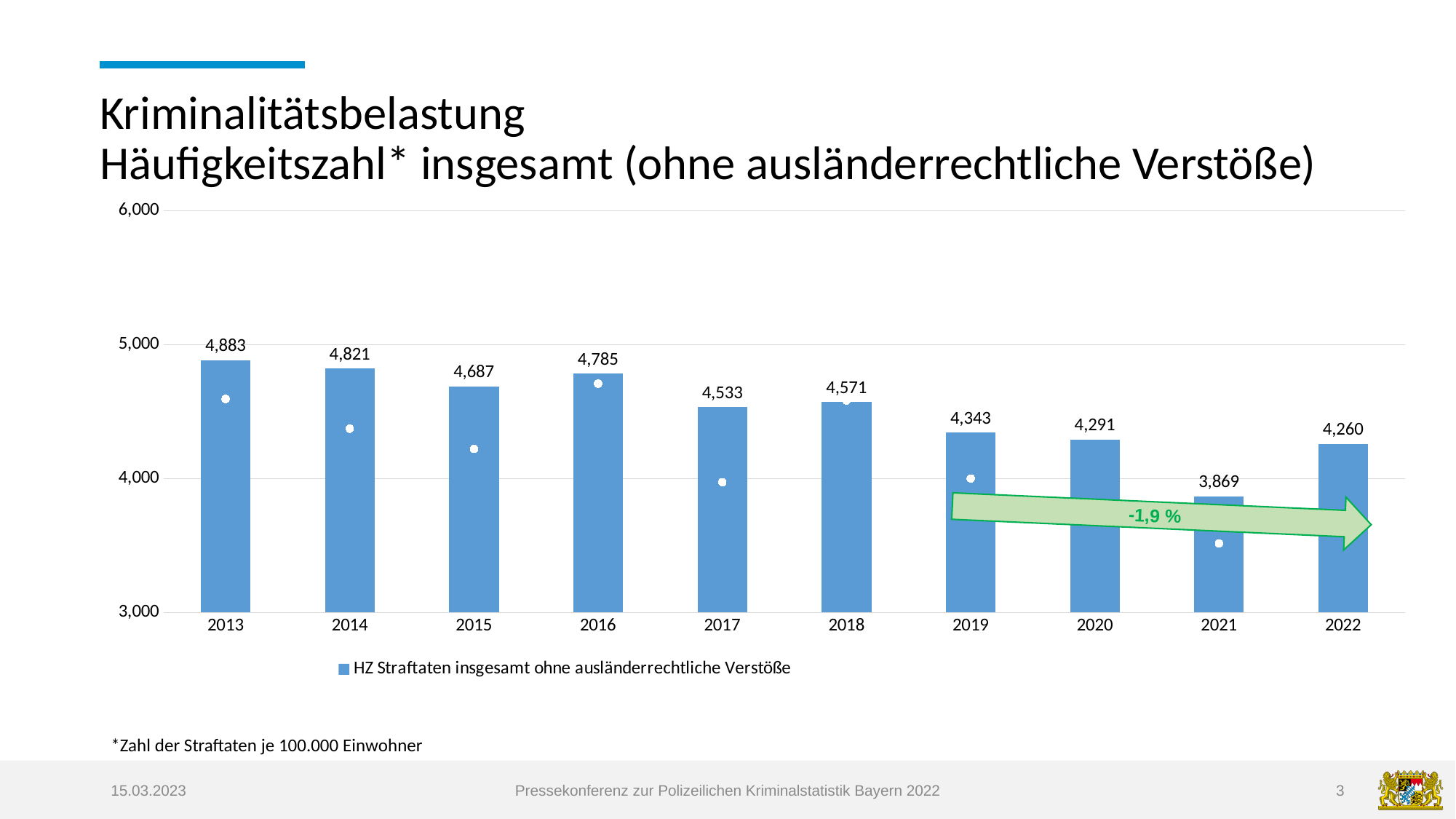

# Kriminalitätsbelastung Häufigkeitszahl* insgesamt (ohne ausländerrechtliche Verstöße)

### Chart

| Category | HZ Straftaten insgesamt ohne ausländerrechtliche Verstöße | Veränd. HZ in % |
|---|---|---|
-1,9 %
*Zahl der Straftaten je 100.000 Einwohner
15.03.2023
Pressekonferenz zur Polizeilichen Kriminalstatistik Bayern 2022
3